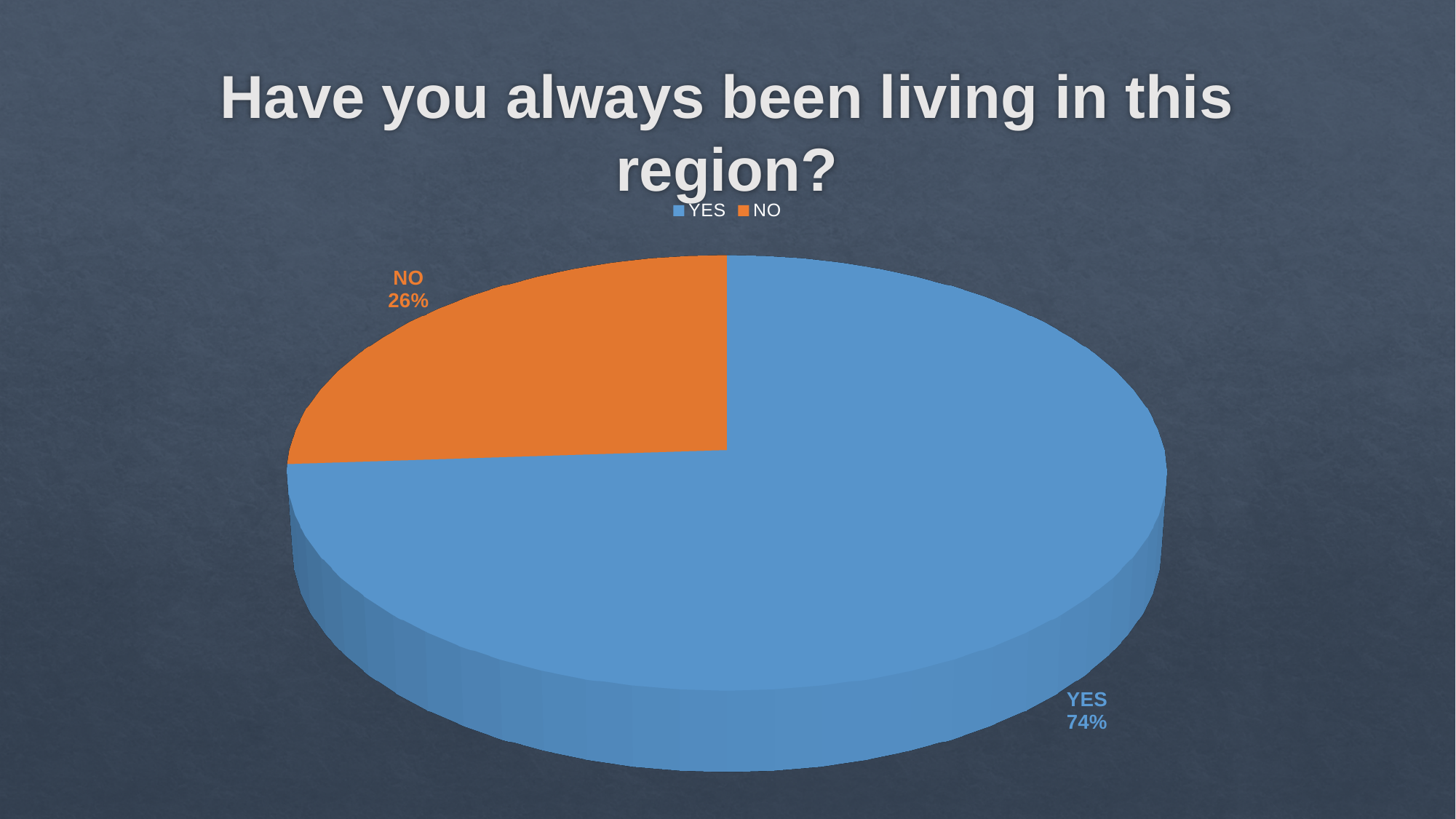

# Have you always been living in this region?

[unsupported chart]